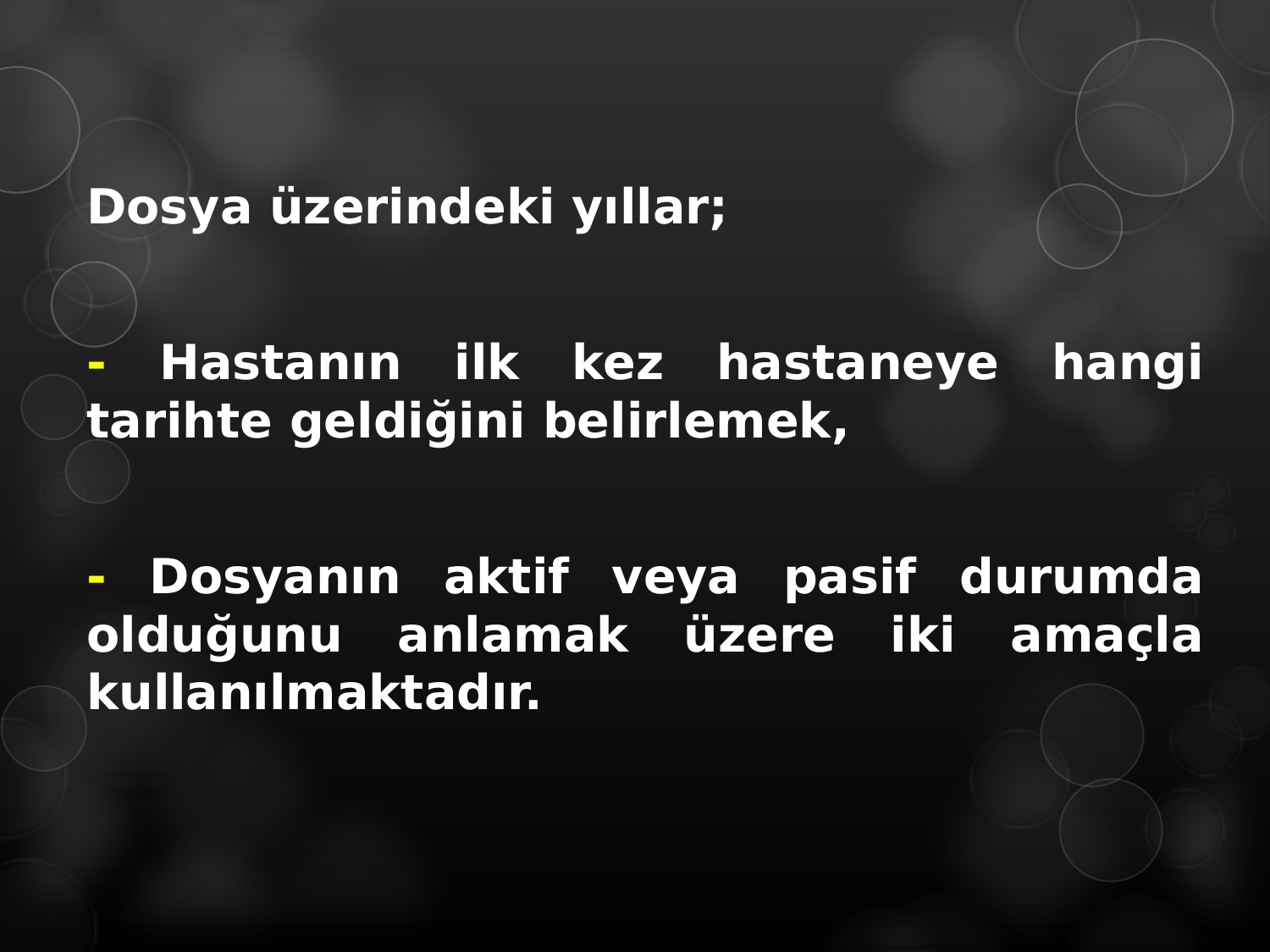

Dosya üzerindeki yıllar;

- Hastanın ilk kez hastaneye hangi tarihte geldiğini belirlemek,

- Dosyanın aktif veya pasif durumda olduğunu anlamak üzere iki amaçla kullanılmaktadır.